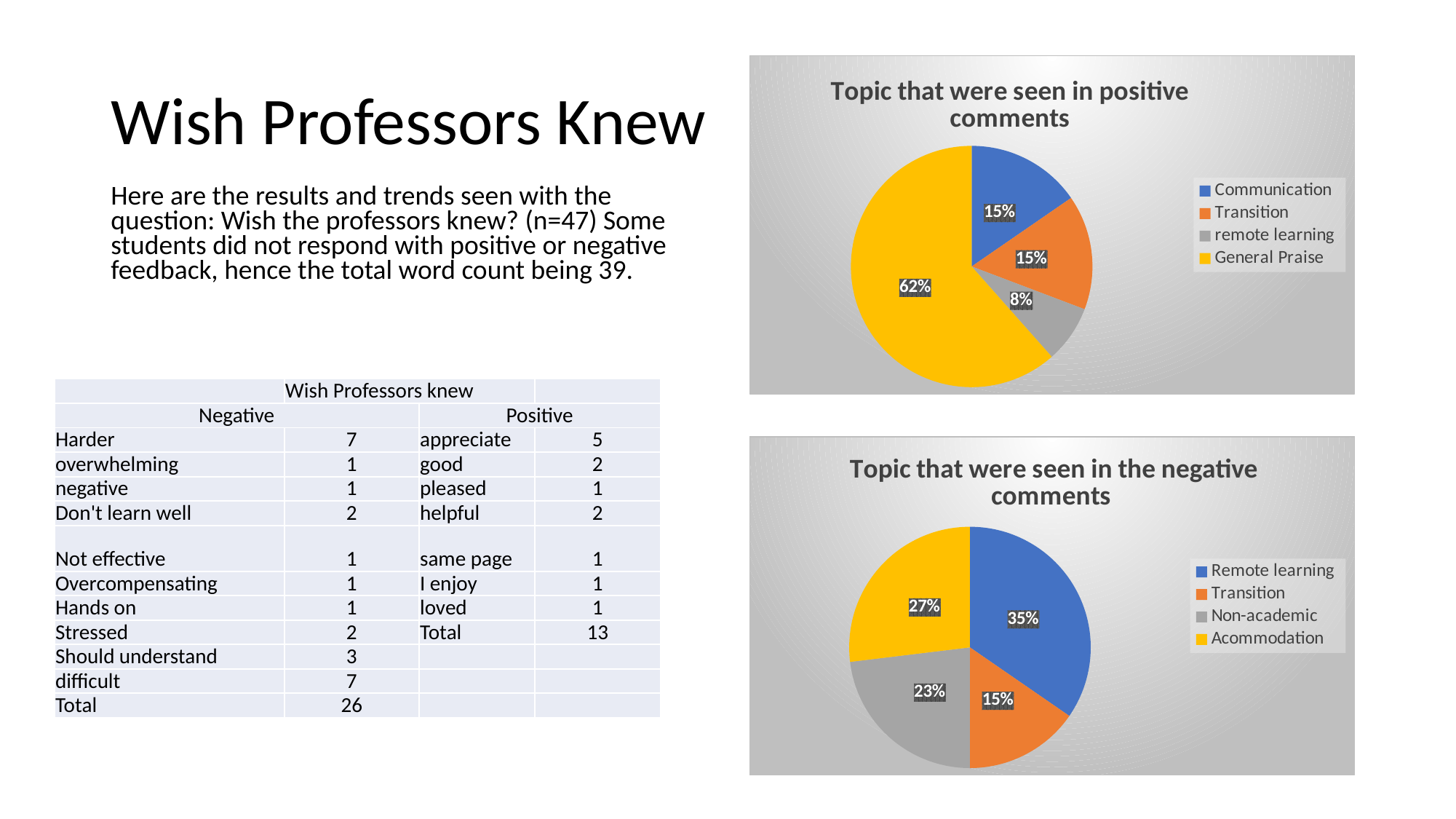

# Wish Professors Knew

### Chart: Topic that were seen in positive comments

| Category |  |
|---|---|
| Communication  | 2.0 |
| Transition  | 2.0 |
| remote learning  | 1.0 |
| General Praise | 8.0 |
Here are the results and trends seen with the question: Wish the professors knew? (n=47) Some students did not respond with positive or negative feedback, hence the total word count being 39.
|  | Wish Professors knew |  |  |
| --- | --- | --- | --- |
| Negative |  | Positive |  |
| Harder | 7 | appreciate | 5 |
| overwhelming | 1 | good | 2 |
| negative | 1 | pleased | 1 |
| Don't learn well | 2 | helpful | 2 |
| Not effective | 1 | same page | 1 |
| Overcompensating | 1 | I enjoy | 1 |
| Hands on | 1 | loved | 1 |
| Stressed | 2 | Total | 13 |
| Should understand | 3 |  |  |
| difficult | 7 |  |  |
| Total | 26 |  |  |

### Chart:  Topic that were seen in the negative comments

| Category |  |
|---|---|
| Remote learning  | 9.0 |
| Transition  | 4.0 |
| Non-academic | 6.0 |
| Acommodation | 7.0 |